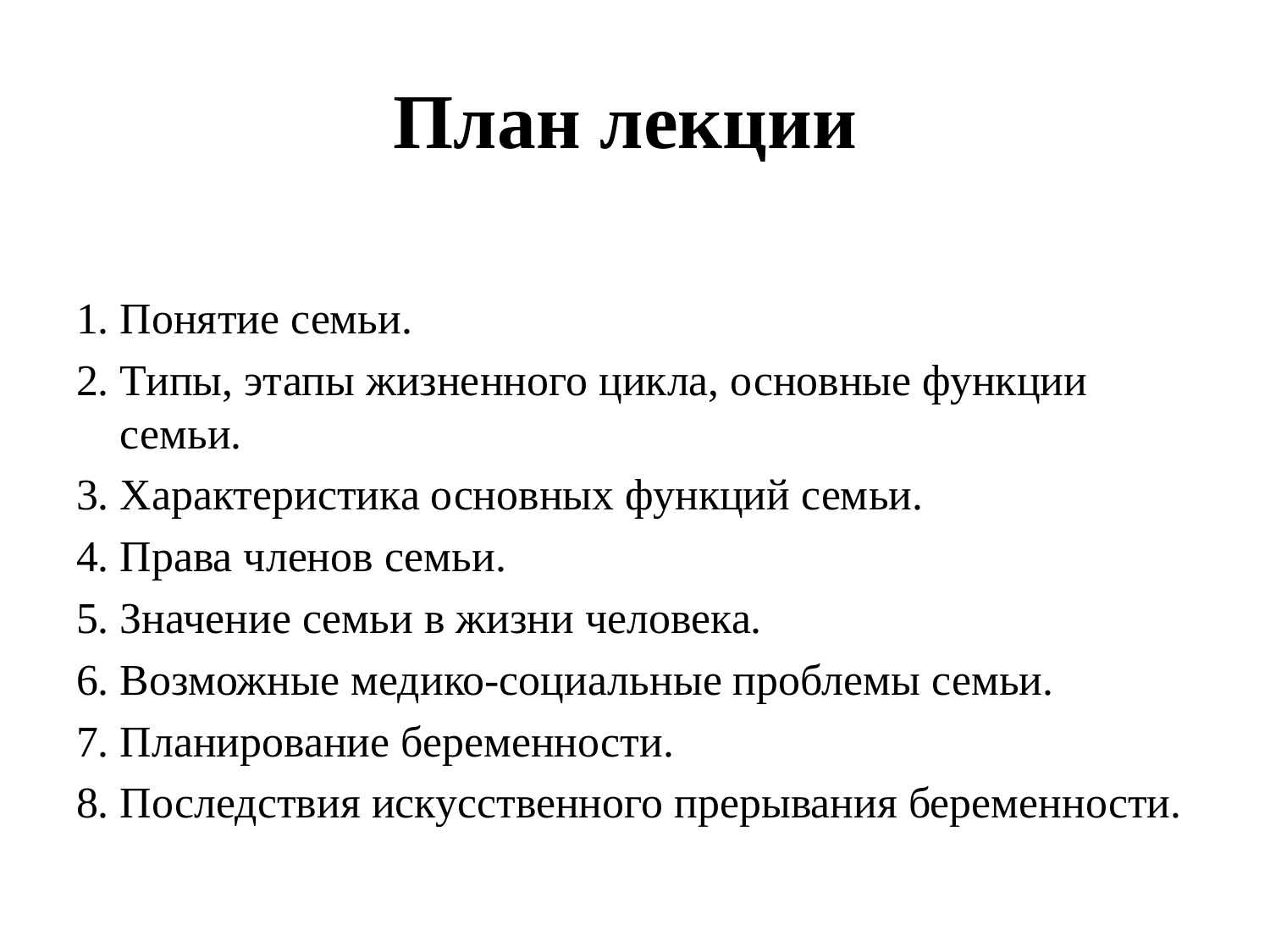

# План лекции

1. Понятие семьи.
2. Типы, этапы жизненного цикла, основные функции семьи.
3. Характеристика основных функций семьи.
4. Права членов семьи.
5. Значение семьи в жизни человека.
6. Возможные медико-социальные проблемы семьи.
7. Планирование беременности.
8. Последствия искусственного прерывания беременности.